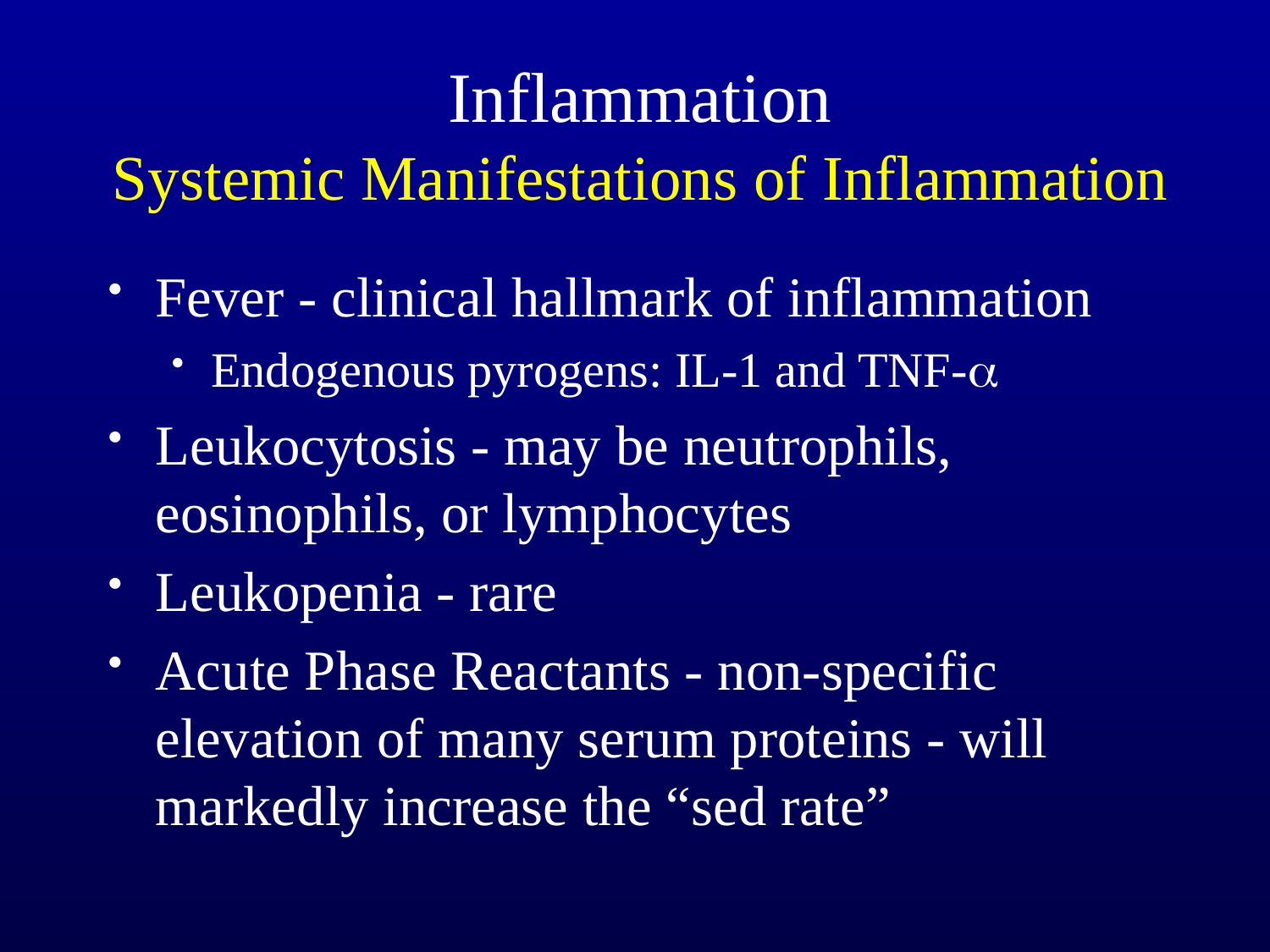

Inflammation
Systemic Manifestations of Inflammation

Fever - clinical hallmark of inflammation
Endogenous pyrogens: IL-1 and TNF-α
Leukocytosis - may be neutrophils, eosinophils, or lymphocytes
Leukopenia - rare
Acute Phase Reactants - non-specific elevation of many serum proteins - will markedly increase the “sed rate”